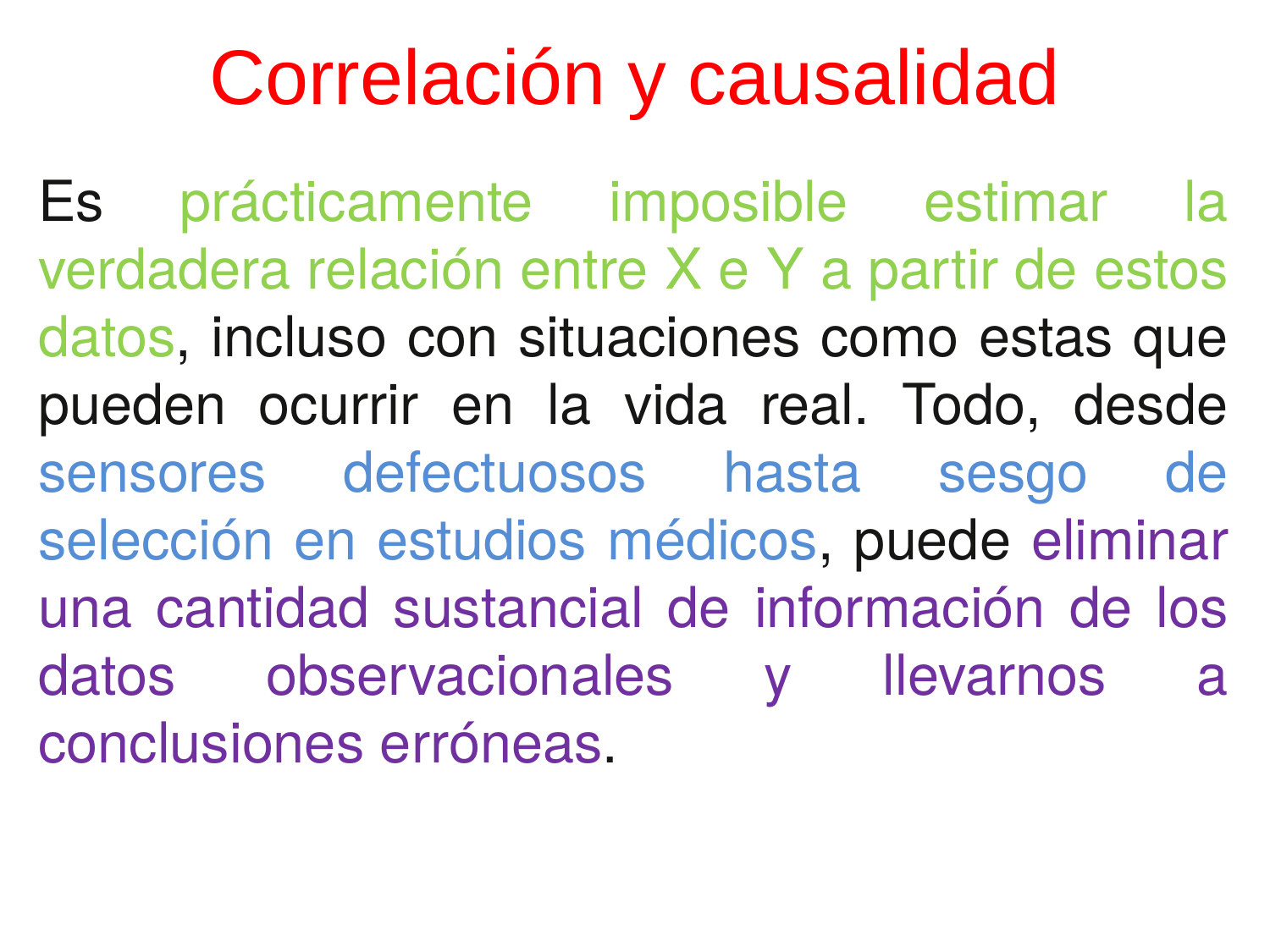

# Correlación y causalidad
Es prácticamente imposible estimar la verdadera relación entre X e Y a partir de estos datos, incluso con situaciones como estas que pueden ocurrir en la vida real. Todo, desde sensores defectuosos hasta sesgo de selección en estudios médicos, puede eliminar una cantidad sustancial de información de los datos observacionales y llevarnos a conclusiones erróneas.